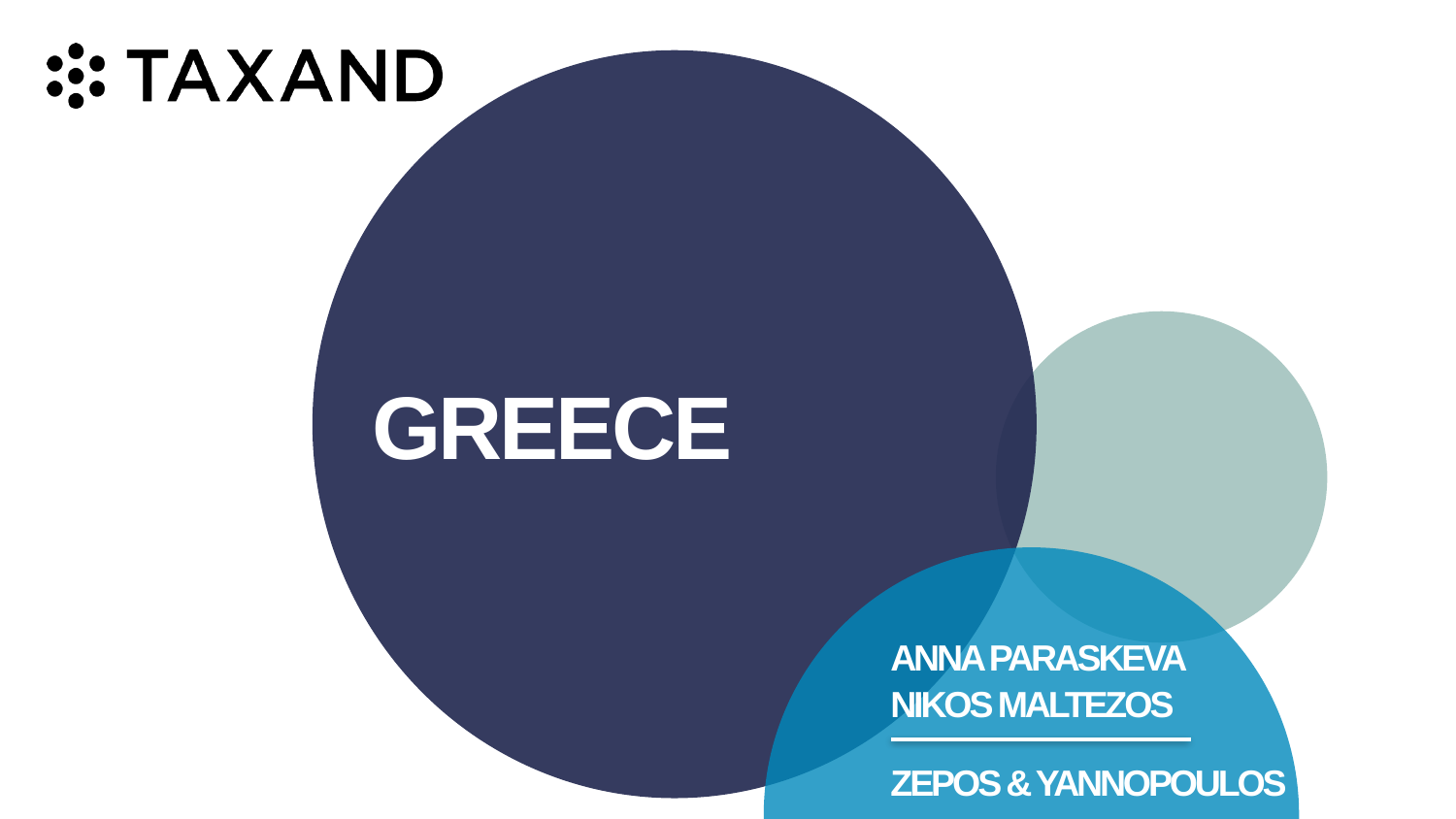

# GREECE
ANNA PARASKEVA
NIKOS MALTEZOS
ZEPOS & YANNOPOULOS